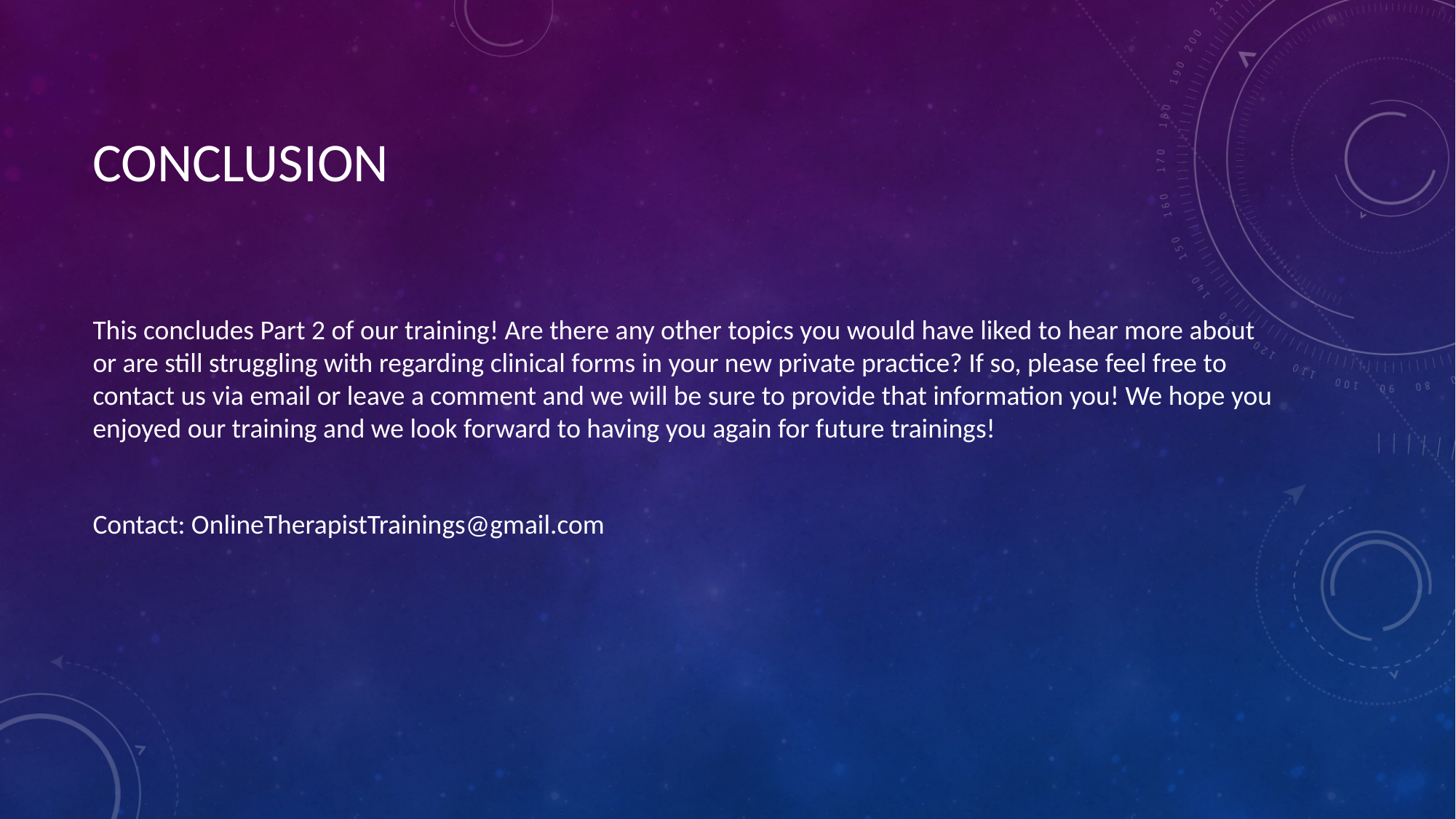

# Conclusion
This concludes Part 2 of our training! Are there any other topics you would have liked to hear more about or are still struggling with regarding clinical forms in your new private practice? If so, please feel free to contact us via email or leave a comment and we will be sure to provide that information you! We hope you enjoyed our training and we look forward to having you again for future trainings!

Contact: OnlineTherapistTrainings@gmail.com